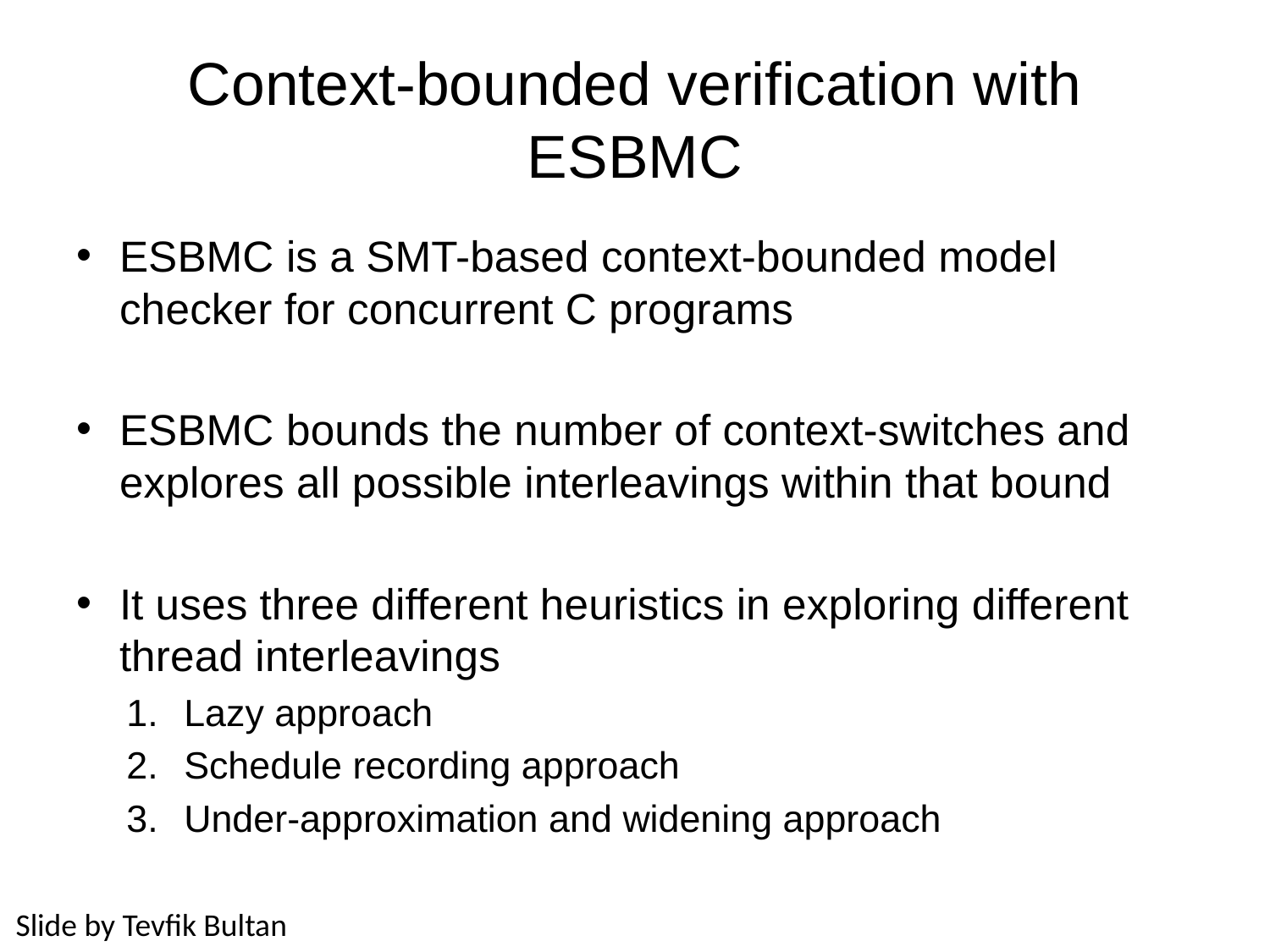

# Context-bounded verification with ESBMC
ESBMC is a SMT-based context-bounded model checker for concurrent C programs

ESBMC bounds the number of context-switches and explores all possible interleavings within that bound

It uses three different heuristics in exploring different thread interleavings
Lazy approach
Schedule recording approach
Under-approximation and widening approach
Slide by Tevfik Bultan